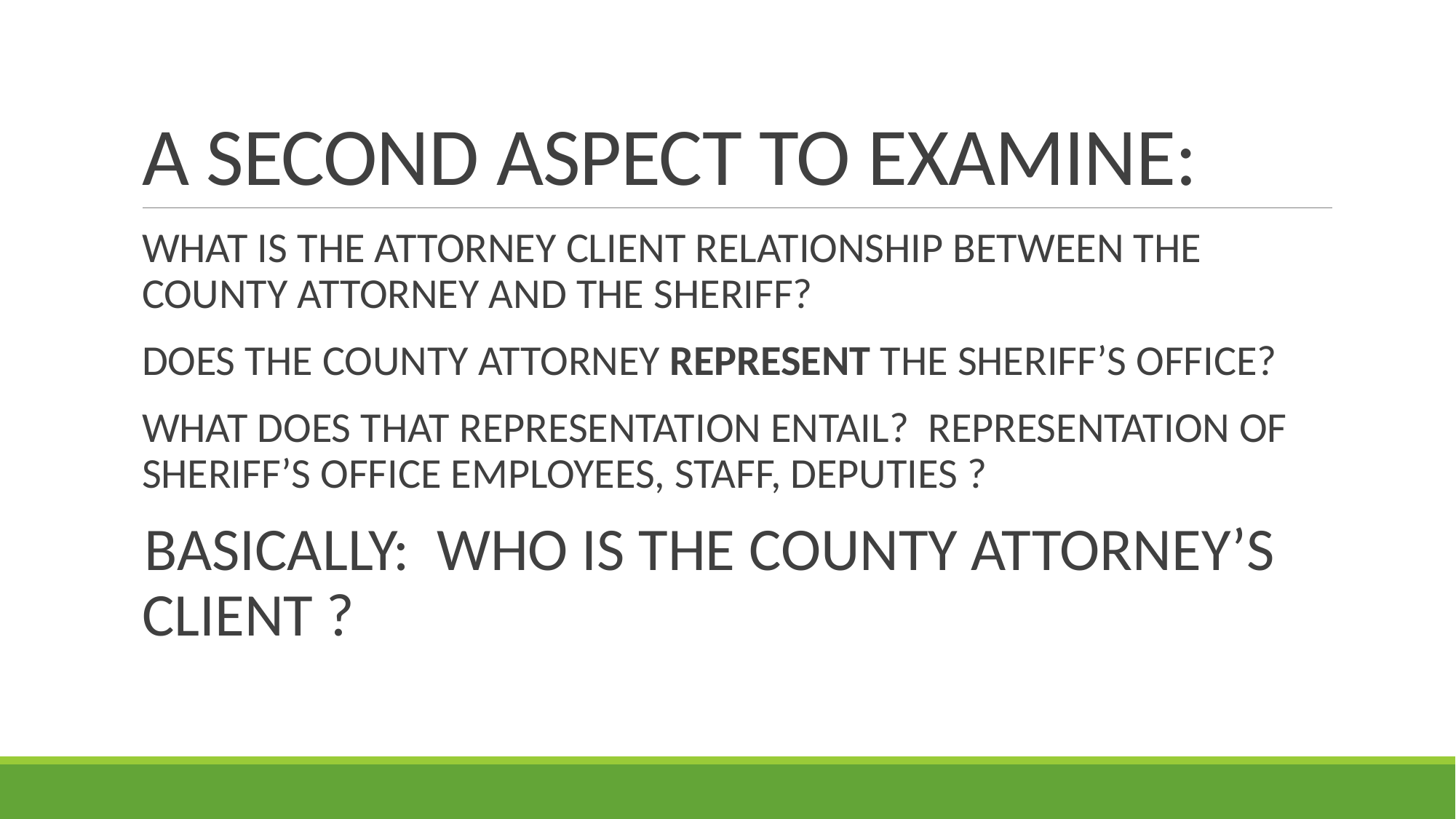

# A SECOND ASPECT TO EXAMINE:
WHAT IS THE ATTORNEY CLIENT RELATIONSHIP BETWEEN THE COUNTY ATTORNEY AND THE SHERIFF?
DOES THE COUNTY ATTORNEY REPRESENT THE SHERIFF’S OFFICE?
WHAT DOES THAT REPRESENTATION ENTAIL?  REPRESENTATION OF SHERIFF’S OFFICE EMPLOYEES, STAFF, DEPUTIES ?
BASICALLY:  WHO IS THE COUNTY ATTORNEY’S CLIENT ?